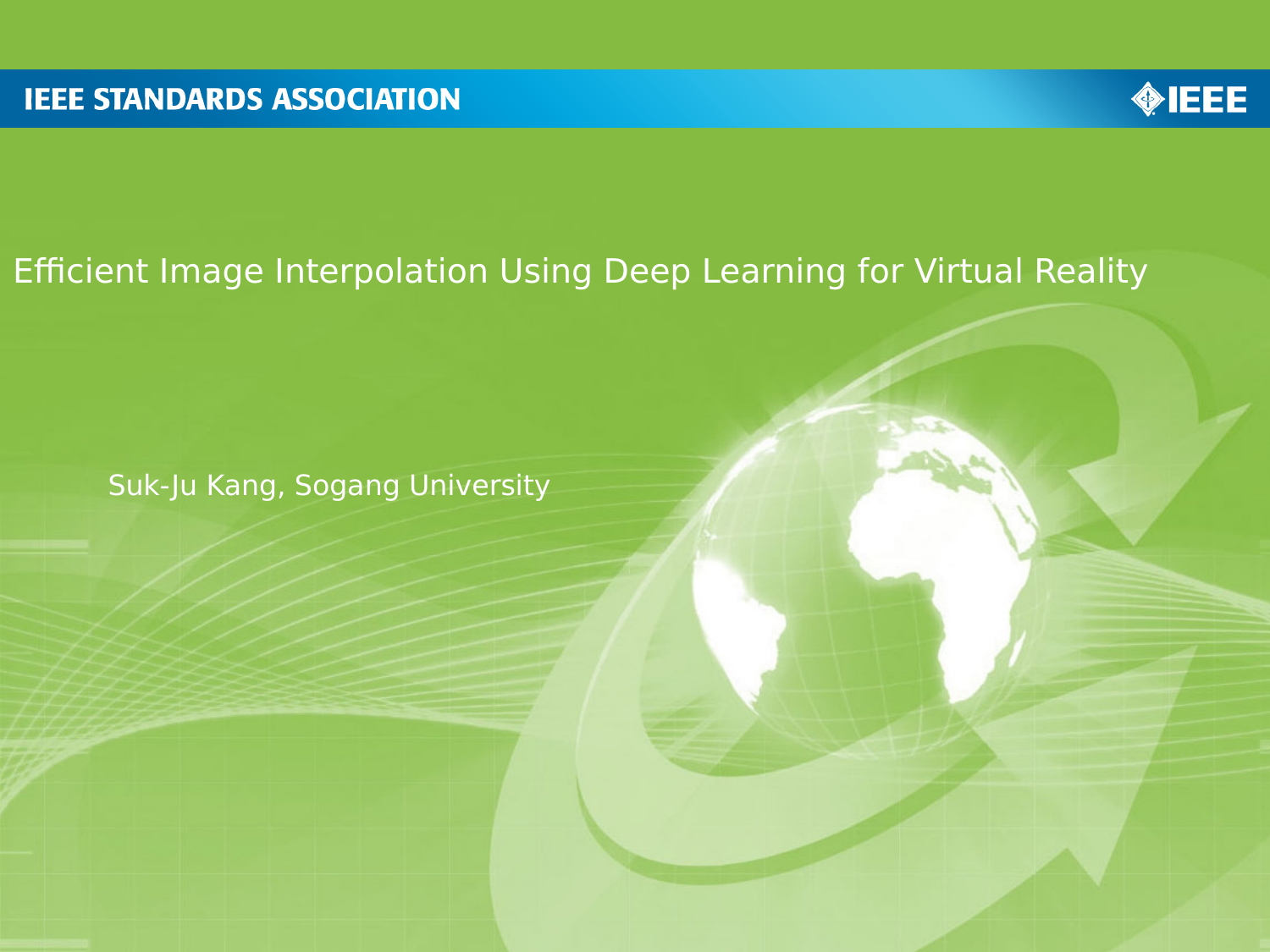

Efficient Image Interpolation Using Deep Learning for Virtual Reality
Suk-Ju Kang, Sogang University